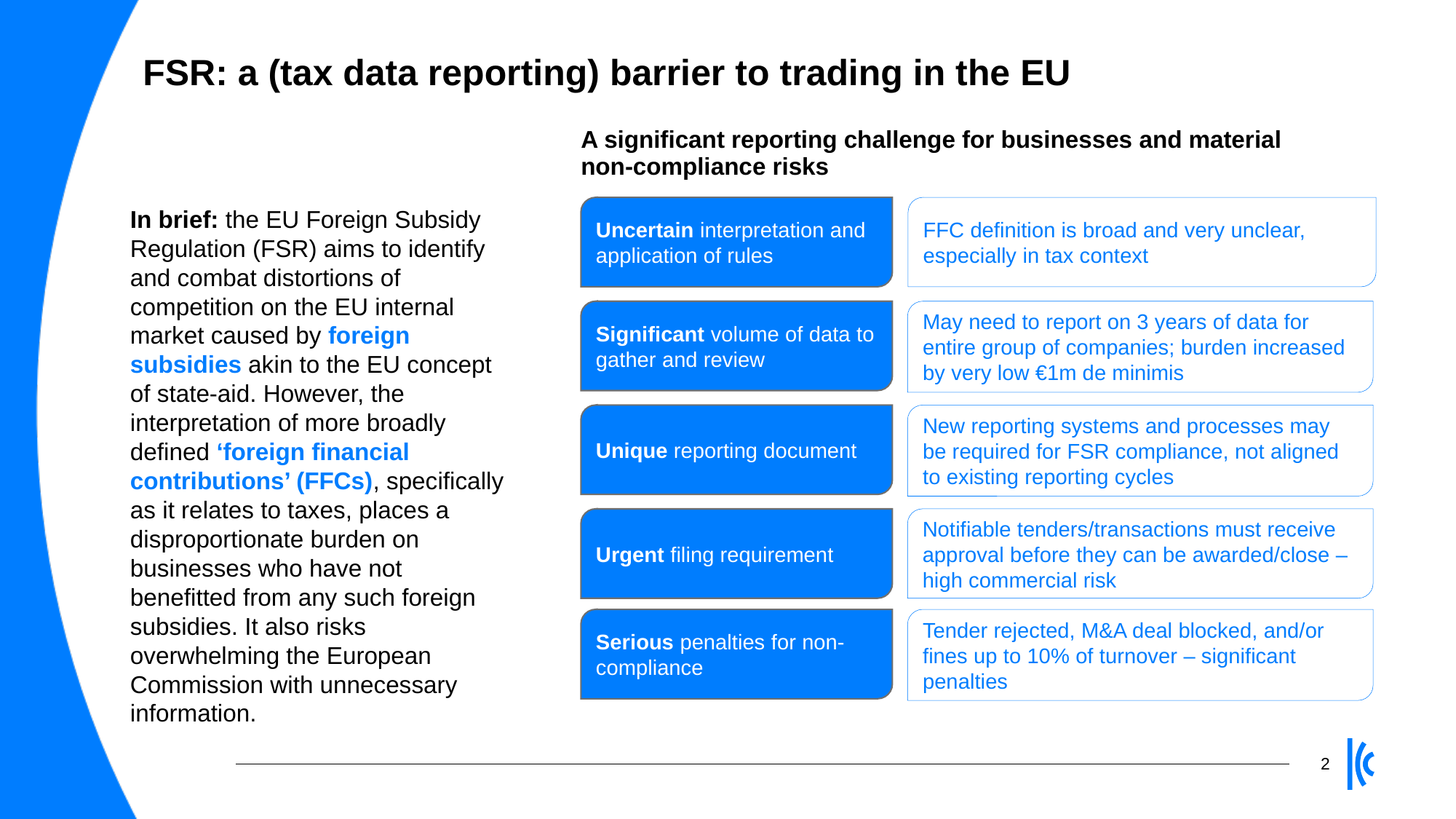

FSR: a (tax data reporting) barrier to trading in the EU
A significant reporting challenge for businesses and material non-compliance risks
Uncertain interpretation and application of rules
FFC definition is broad and very unclear, especially in tax context
Significant volume of data to gather and review
May need to report on 3 years of data for entire group of companies; burden increased by very low €1m de minimis
Unique reporting document
New reporting systems and processes may be required for FSR compliance, not aligned to existing reporting cycles
Urgent filing requirement
Notifiable tenders/transactions must receive approval before they can be awarded/close – high commercial risk
Serious penalties for non-compliance
Tender rejected, M&A deal blocked, and/or fines up to 10% of turnover – significant penalties
In brief: the EU Foreign Subsidy Regulation (FSR) aims to identify and combat distortions of competition on the EU internal market caused by foreign subsidies akin to the EU concept of state-aid. However, the interpretation of more broadly defined ‘foreign financial contributions’ (FFCs), specifically as it relates to taxes, places a disproportionate burden on businesses who have not benefitted from any such foreign subsidies. It also risks overwhelming the European Commission with unnecessary information.